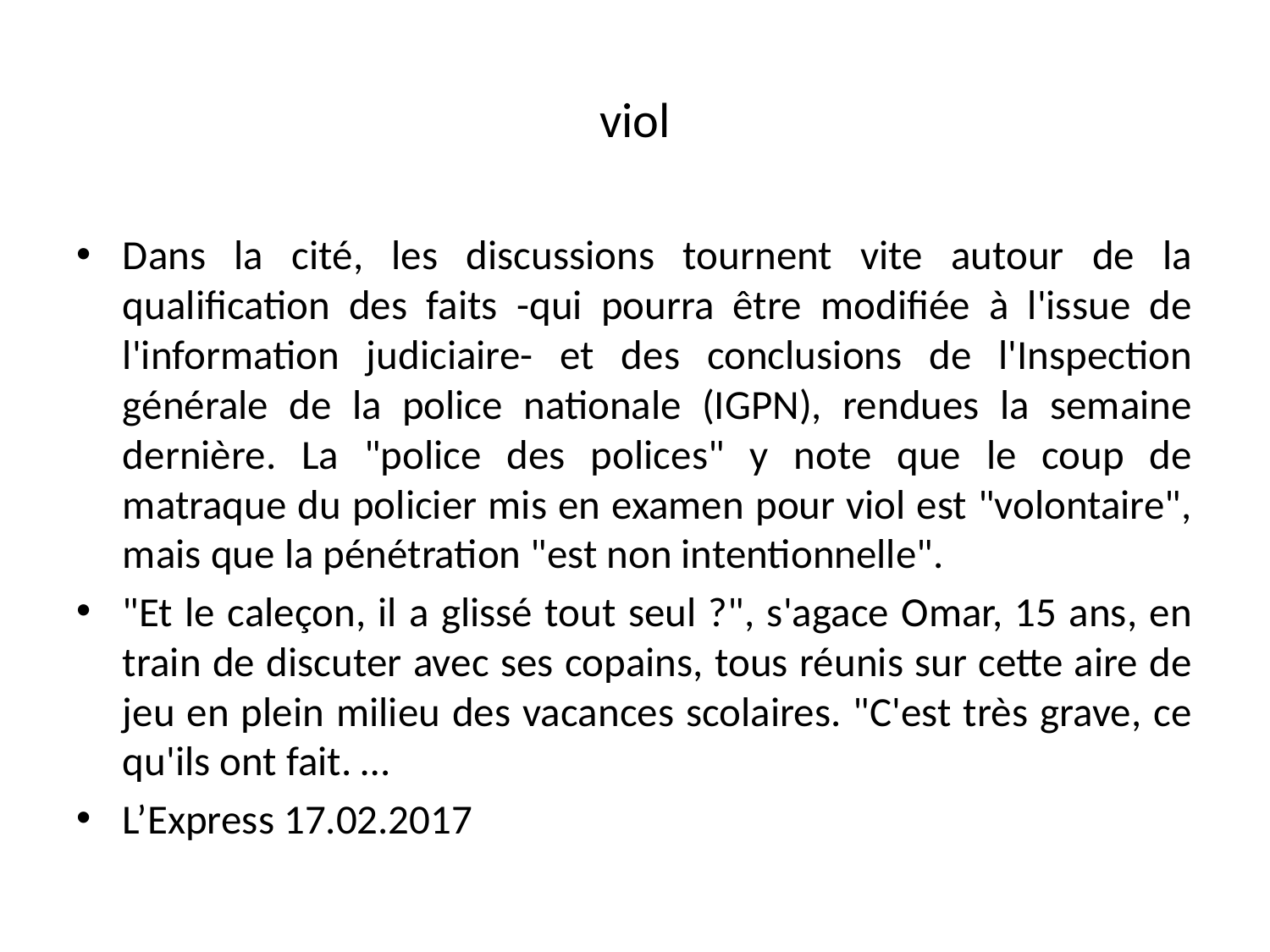

# viol
Dans la cité, les discussions tournent vite autour de la qualification des faits -qui pourra être modifiée à l'issue de l'information judiciaire- et des conclusions de l'Inspection générale de la police nationale (IGPN), rendues la semaine dernière. La "police des polices" y note que le coup de matraque du policier mis en examen pour viol est "volontaire", mais que la pénétration "est non intentionnelle".
"Et le caleçon, il a glissé tout seul ?", s'agace Omar, 15 ans, en train de discuter avec ses copains, tous réunis sur cette aire de jeu en plein milieu des vacances scolaires. "C'est très grave, ce qu'ils ont fait. …
L’Express 17.02.2017